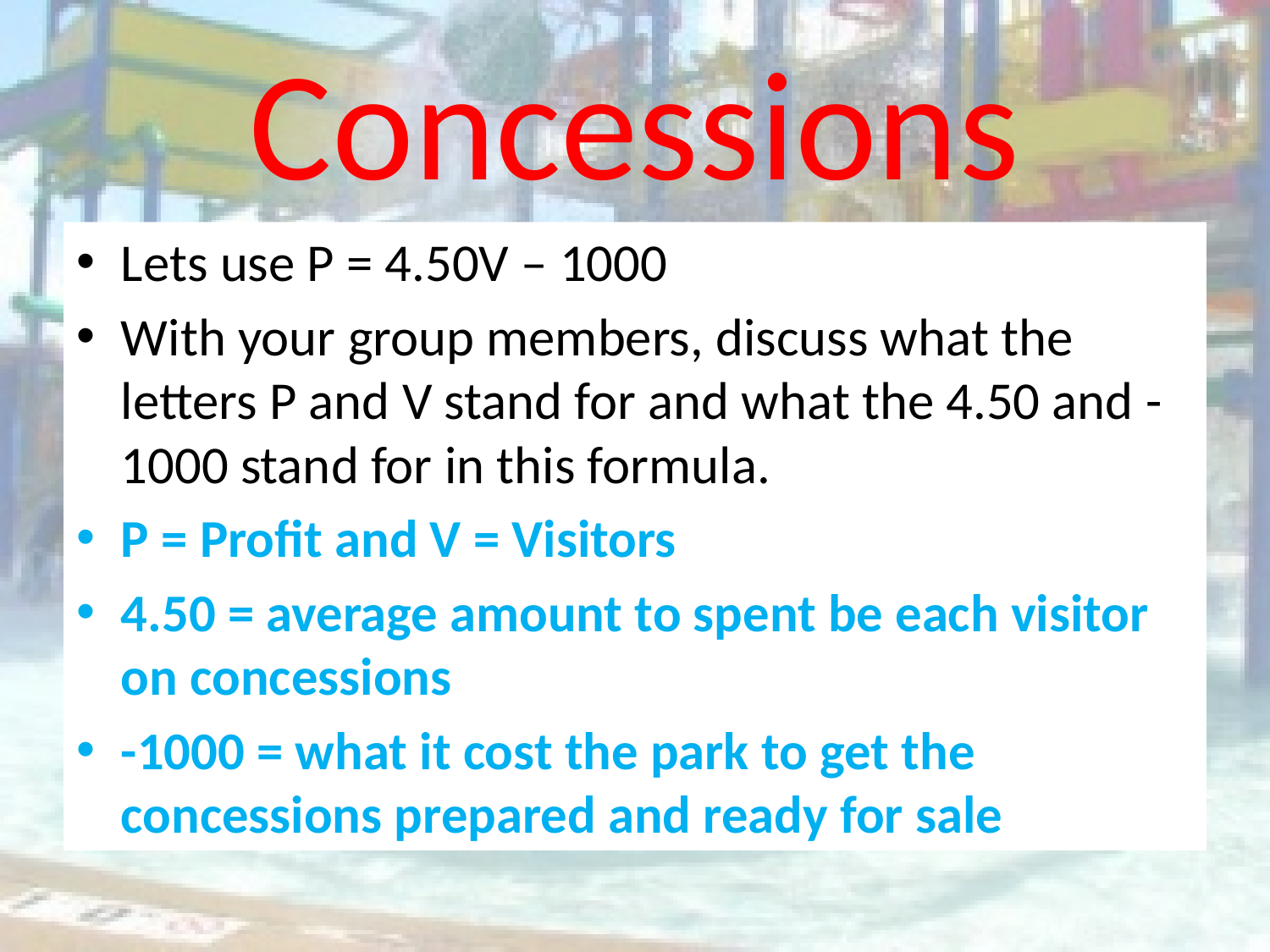

# Concessions
Lets use P = 4.50V – 1000
With your group members, discuss what the letters P and V stand for and what the 4.50 and -1000 stand for in this formula.
P = Profit and V = Visitors
4.50 = average amount to spent be each visitor on concessions
-1000 = what it cost the park to get the concessions prepared and ready for sale